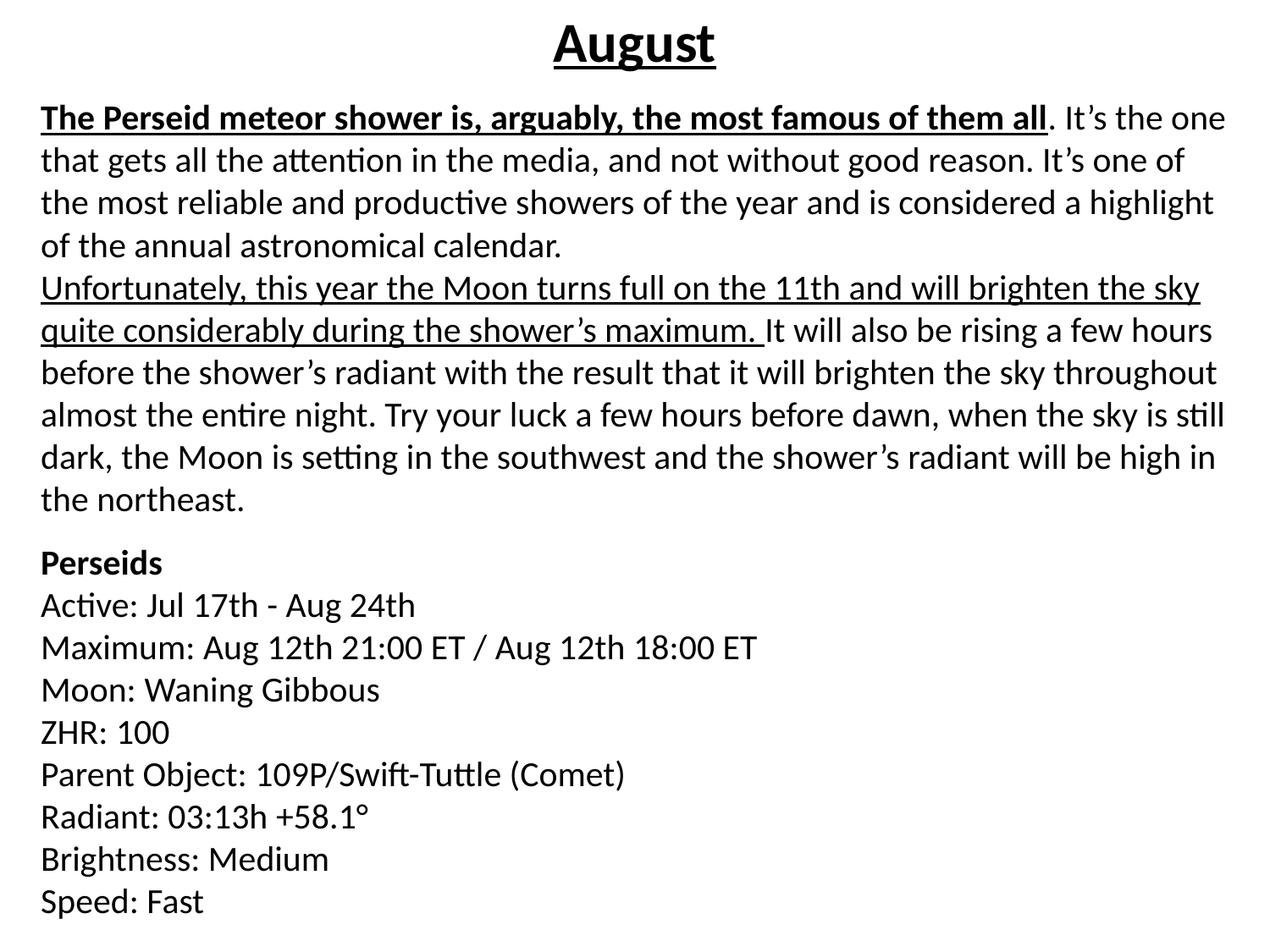

August

The Perseid meteor shower is, arguably, the most famous of them all. It’s the one that gets all the attention in the media, and not without good reason. It’s one of the most reliable and productive showers of the year and is considered a highlight of the annual astronomical calendar.
Unfortunately, this year the Moon turns full on the 11th and will brighten the sky quite considerably during the shower’s maximum. It will also be rising a few hours before the shower’s radiant with the result that it will brighten the sky throughout almost the entire night. Try your luck a few hours before dawn, when the sky is still dark, the Moon is setting in the southwest and the shower’s radiant will be high in the northeast.

Perseids
Active: Jul 17th - Aug 24th
Maximum: Aug 12th 21:00 ET / Aug 12th 18:00 ET
Moon: Waning Gibbous
ZHR: 100
Parent Object: 109P/Swift-Tuttle (Comet)
Radiant: 03:13h +58.1°
Brightness: Medium
Speed: Fast